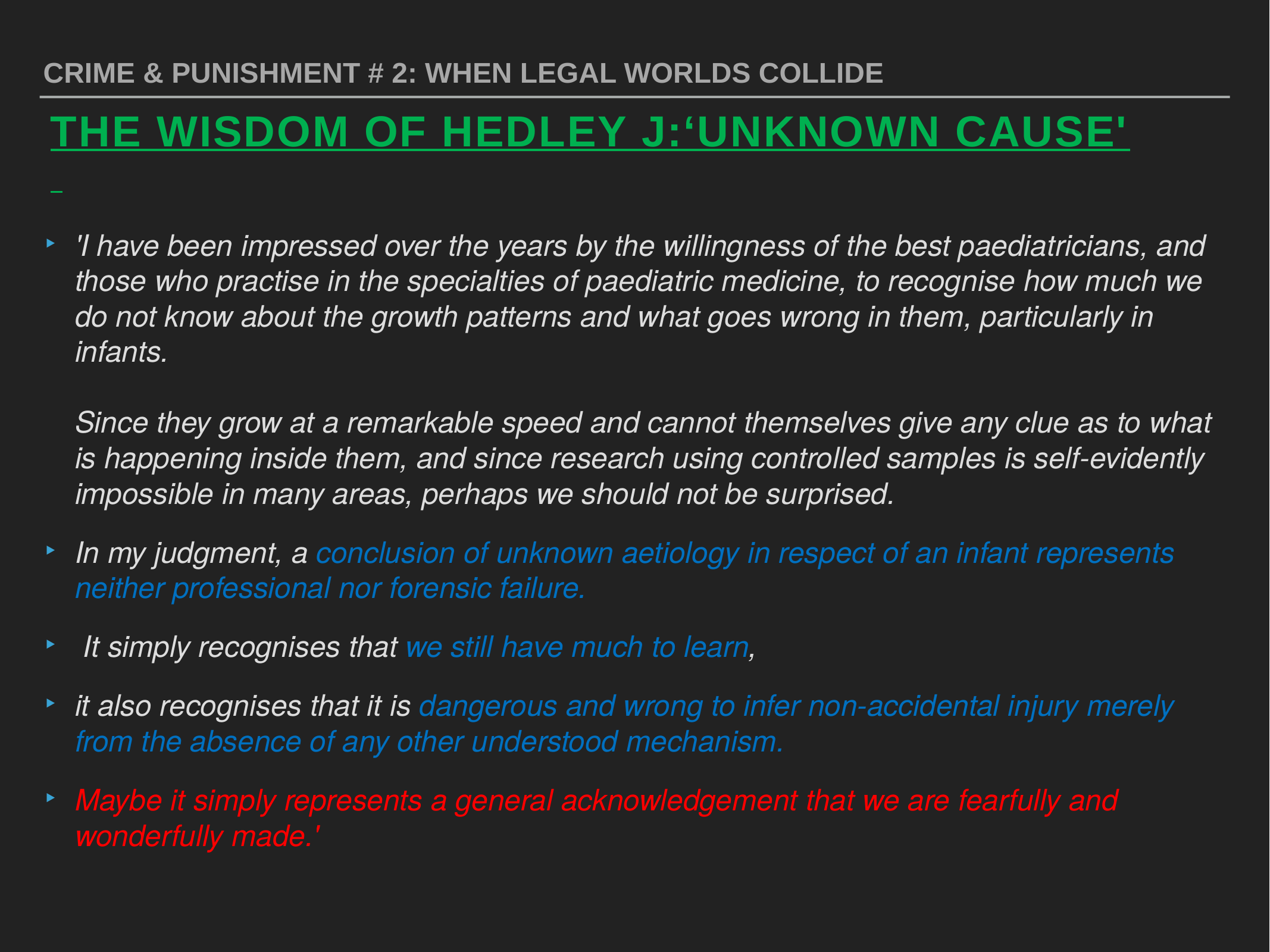

Crime & punishment # 2: when legal worlds collide
The wisdom of hedley j:‘Unknown cause'
'I have been impressed over the years by the willingness of the best paediatricians, and those who practise in the specialties of paediatric medicine, to recognise how much we do not know about the growth patterns and what goes wrong in them, particularly in infants. 
Since they grow at a remarkable speed and cannot themselves give any clue as to what is happening inside them, and since research using controlled samples is self-evidently impossible in many areas, perhaps we should not be surprised.
In my judgment, a conclusion of unknown aetiology in respect of an infant represents neither professional nor forensic failure.
 It simply recognises that we still have much to learn,
it also recognises that it is dangerous and wrong to infer non-accidental injury merely from the absence of any other understood mechanism.
Maybe it simply represents a general acknowledgement that we are fearfully and wonderfully made.'